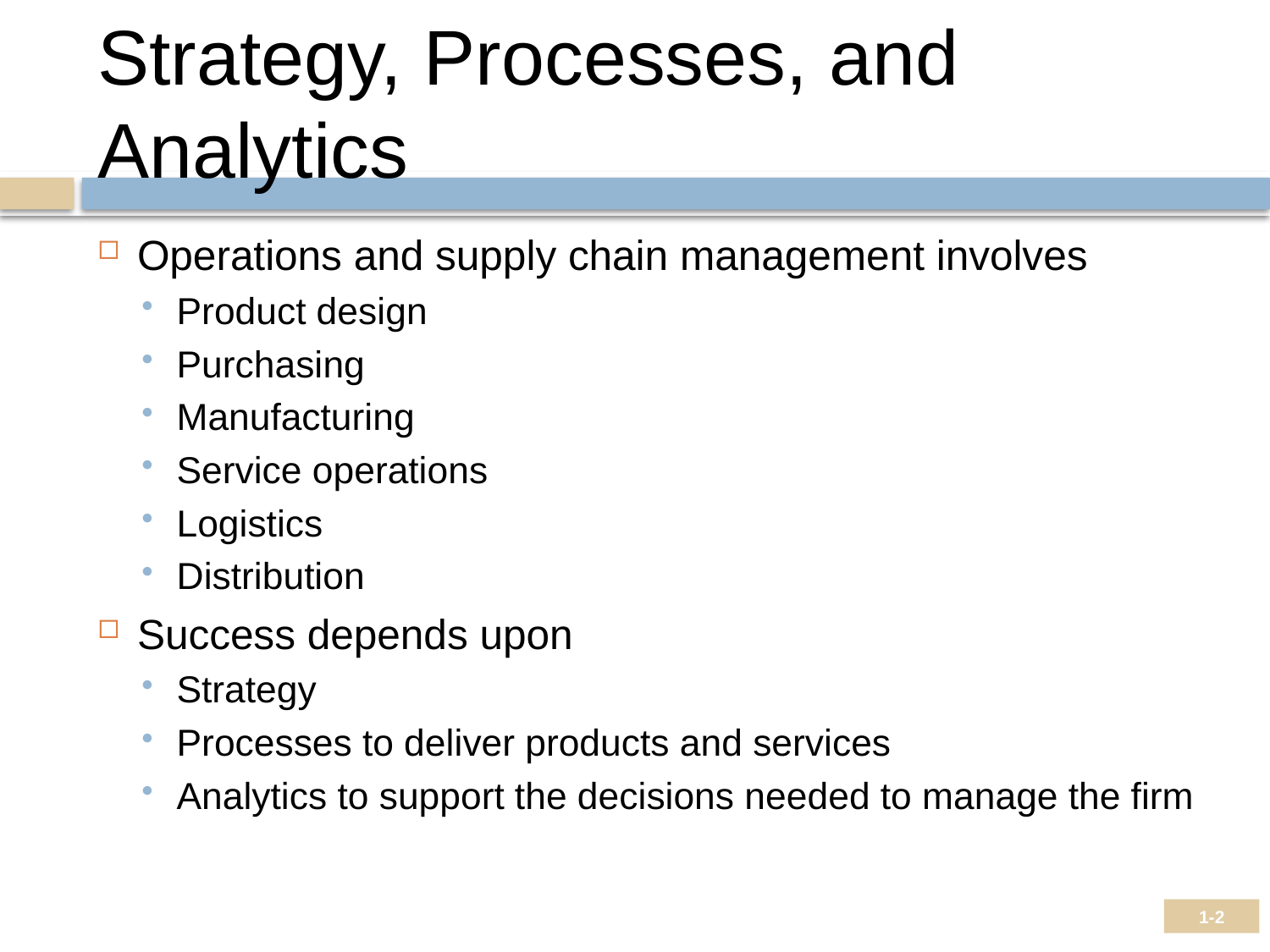

# Strategy, Processes, and Analytics
Operations and supply chain management involves
Product design
Purchasing
Manufacturing
Service operations
Logistics
Distribution
Success depends upon
Strategy
Processes to deliver products and services
Analytics to support the decisions needed to manage the firm
1-2